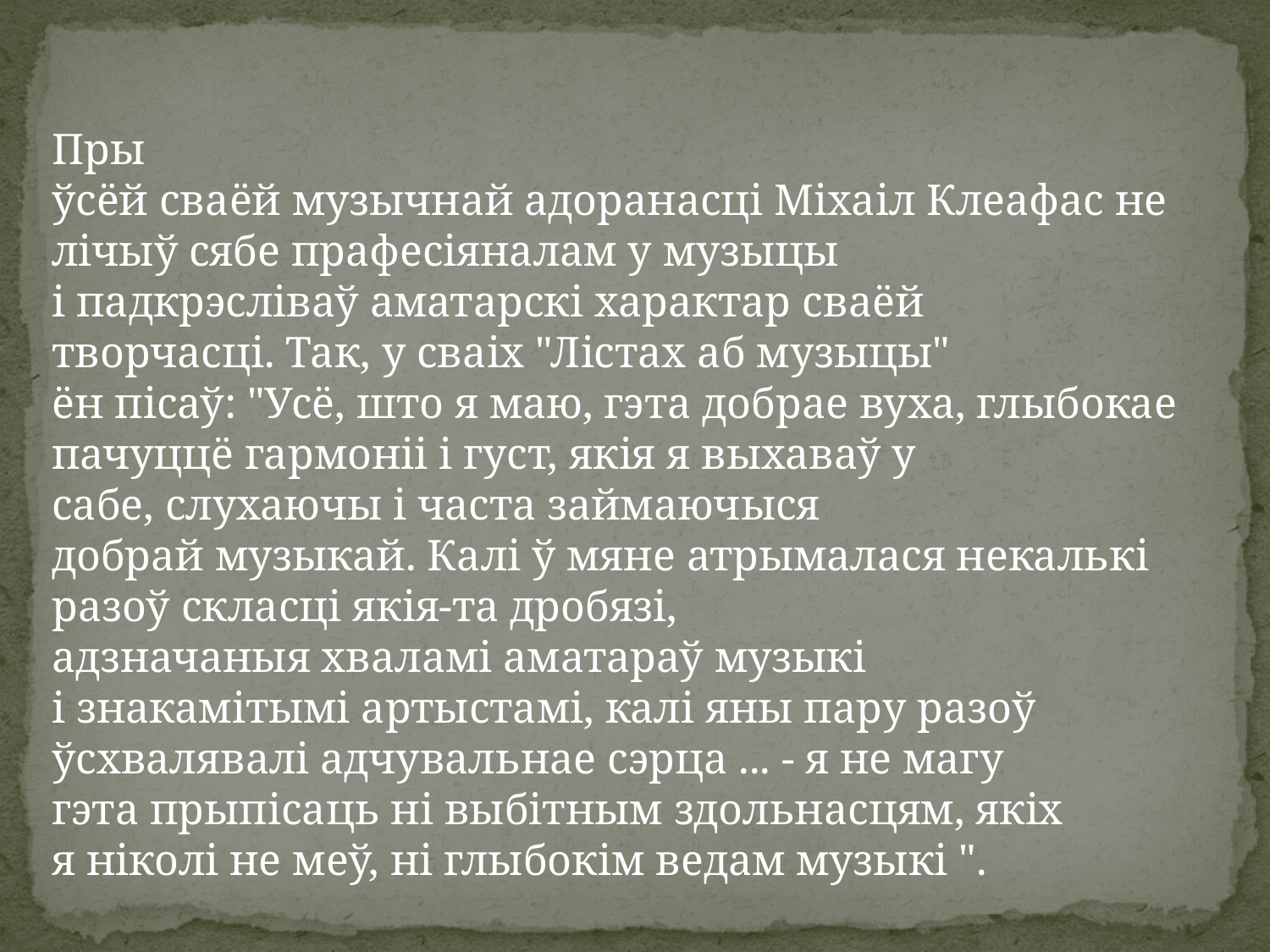

Пры ўсёй сваёй музычнай адоранасці Міхаіл Клеафас не лічыў сябе прафесіяналам у музыцы і падкрэсліваў аматарскі характар ​​сваёй творчасці. Так, у сваіх "Лістах аб музыцы" ён пісаў: "Усё, што я маю, гэта добрае вуха, глыбокае пачуццё гармоніі і густ, якія я выхаваў у сабе, слухаючы і часта займаючыся добрай музыкай. Калі ў мяне атрымалася некалькі разоў скласці якія-та дробязі, адзначаныя хваламі аматараў музыкі і знакамітымі артыстамі, калі яны пару разоў ўсхвалявалі адчувальнае сэрца ... - я не магу гэта прыпісаць ні выбітным здольнасцям, якіх я ніколі не меў, ні глыбокім ведам музыкі ".